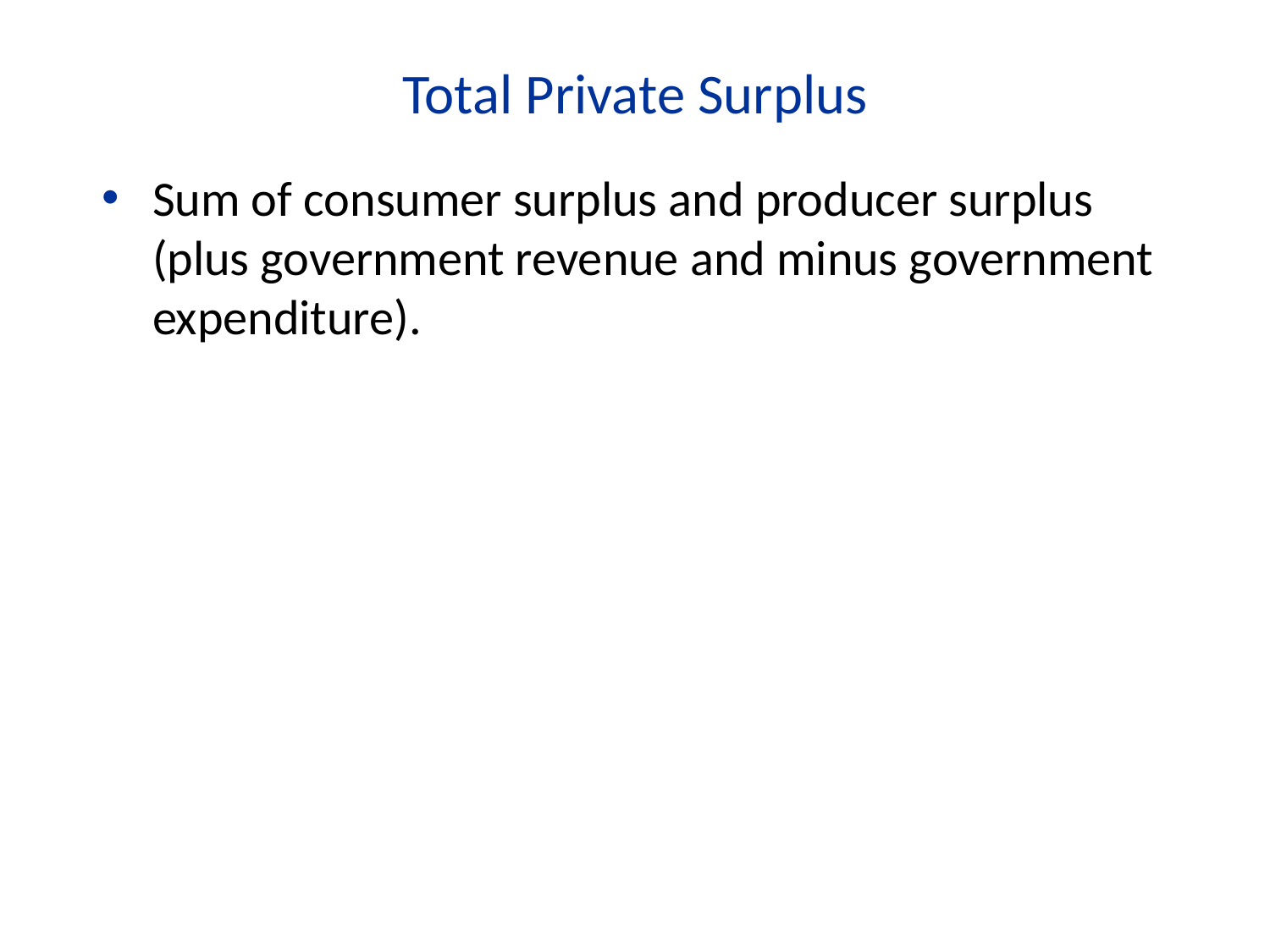

Total Private Surplus
Sum of consumer surplus and producer surplus (plus government revenue and minus government expenditure).